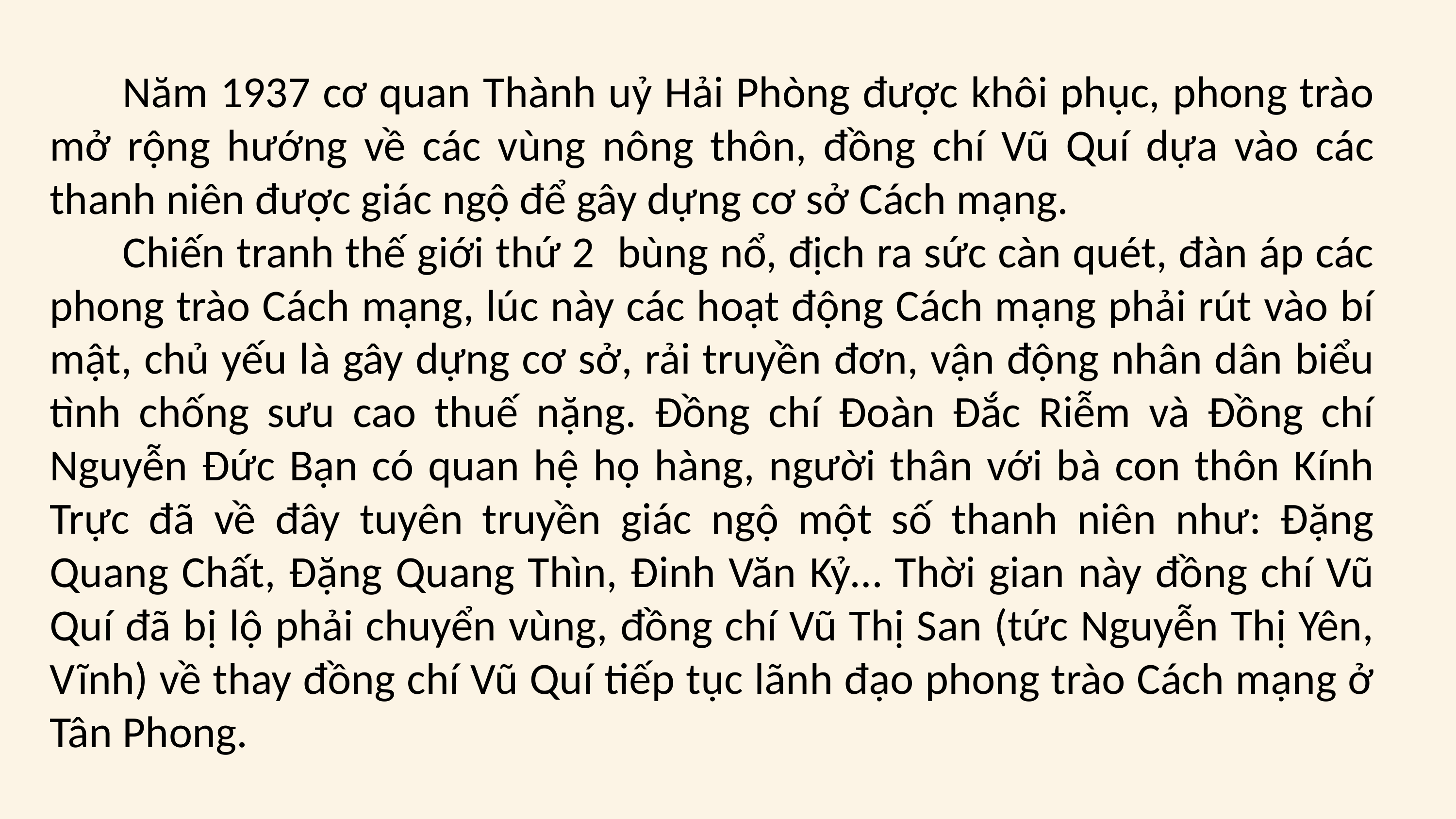

Năm 1937 cơ quan Thành uỷ Hải Phòng được khôi phục, phong trào mở rộng hướng về các vùng nông thôn, đồng chí Vũ Quí dựa vào các thanh niên được giác ngộ để gây dựng cơ sở Cách mạng.
	Chiến tranh thế giới thứ 2  bùng nổ, địch ra sức càn quét, đàn áp các phong trào Cách mạng, lúc này các hoạt động Cách mạng phải rút vào bí mật, chủ yếu là gây dựng cơ sở, rải truyền đơn, vận động nhân dân biểu tình chống sưu cao thuế nặng. Đồng chí Đoàn Đắc Riễm và Đồng chí Nguyễn Đức Bạn có quan hệ họ hàng, người thân với bà con thôn Kính Trực đã về đây tuyên truyền giác ngộ một số thanh niên như: Đặng Quang Chất, Đặng Quang Thìn, Đinh Văn Kỷ… Thời gian này đồng chí Vũ Quí đã bị lộ phải chuyển vùng, đồng chí Vũ Thị San (tức Nguyễn Thị Yên, Vĩnh) về thay đồng chí Vũ Quí tiếp tục lãnh đạo phong trào Cách mạng ở Tân Phong.